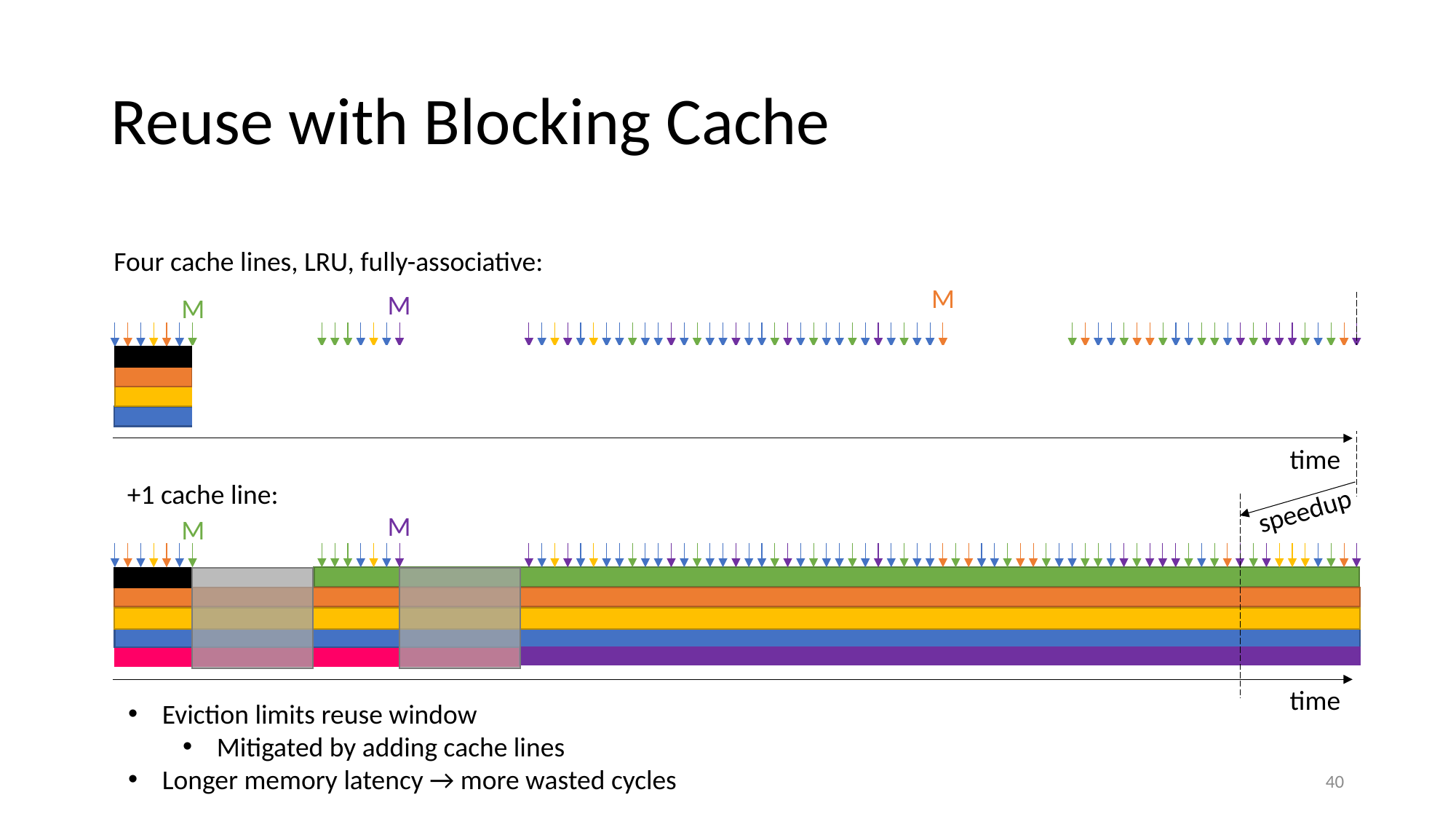

# Reuse with Blocking Cache
Four cache lines, LRU, fully-associative:
M
M
M

time
+1 cache line:
speedup
M
M

time
Eviction limits reuse window
Mitigated by adding cache lines
Longer memory latency → more wasted cycles
40